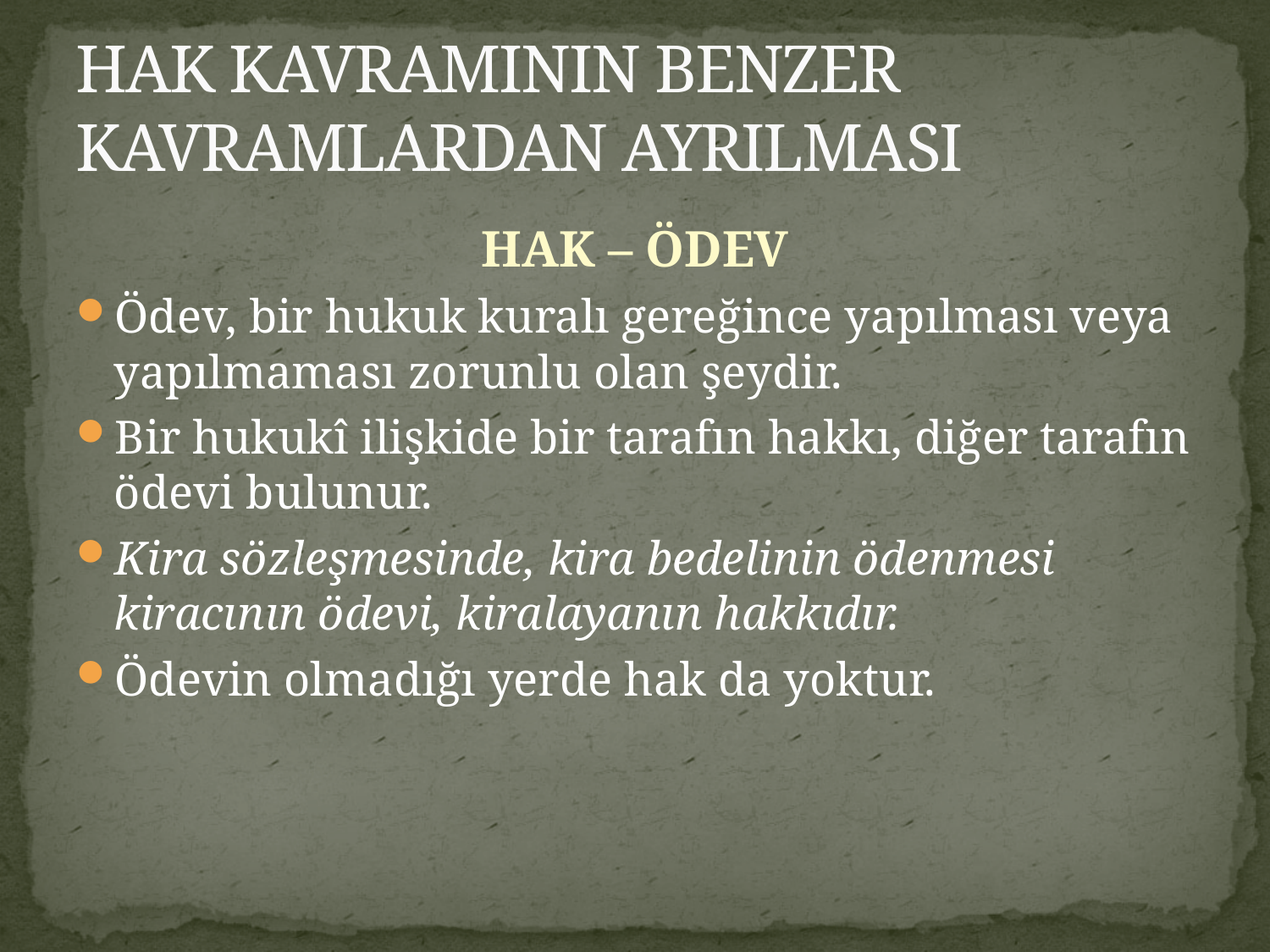

# HAK KAVRAMININ BENZER KAVRAMLARDAN AYRILMASI
HAK – ÖDEV
Ödev, bir hukuk kuralı gereğince yapılması veya yapılmaması zorunlu olan şeydir.
Bir hukukî ilişkide bir tarafın hakkı, diğer tarafın ödevi bulunur.
Kira sözleşmesinde, kira bedelinin ödenmesi kiracının ödevi, kiralayanın hakkıdır.
Ödevin olmadığı yerde hak da yoktur.